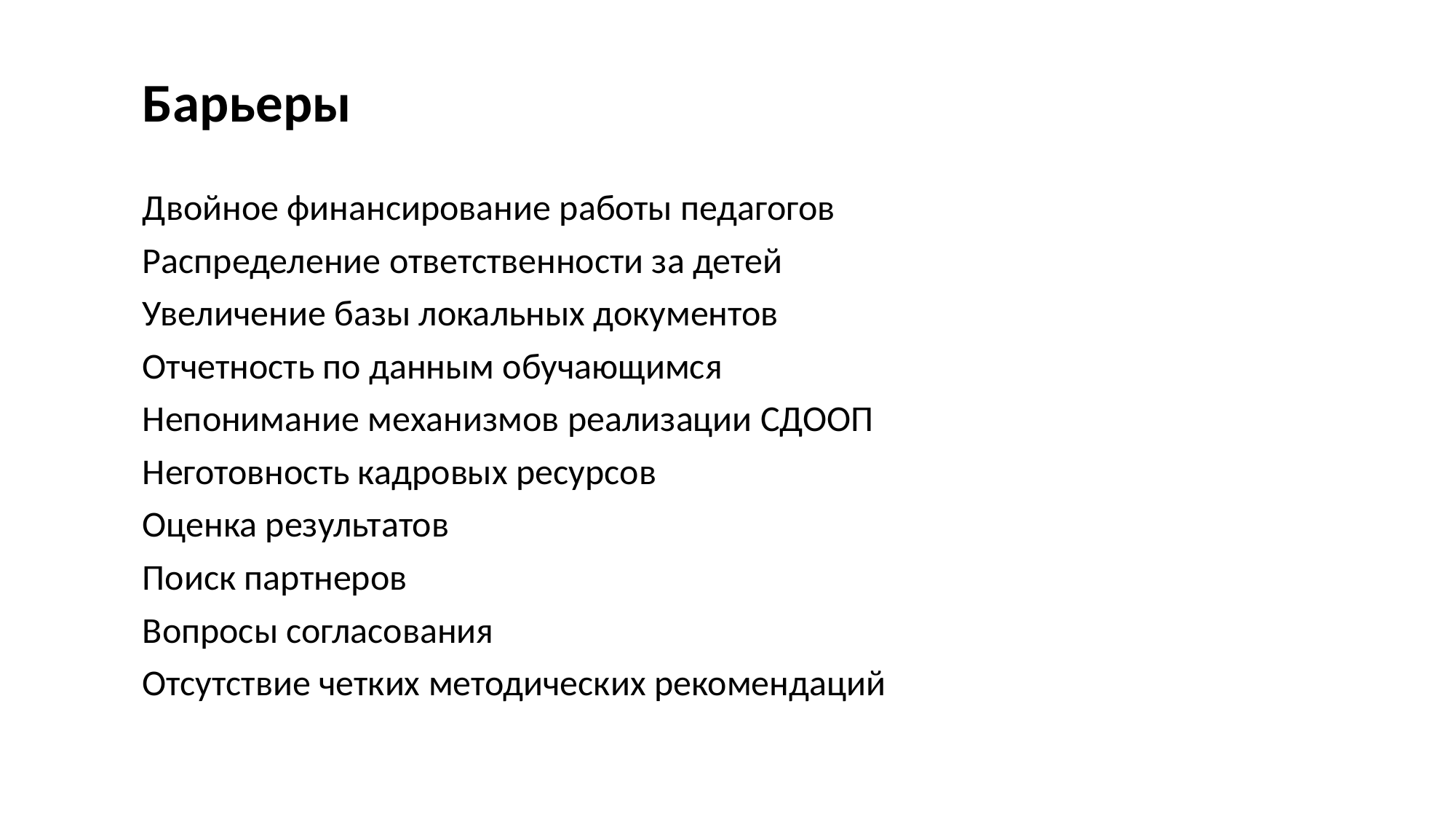

Барьеры

Двойное финансирование работы педагогов
Распределение ответственности за детей
Увеличение базы локальных документов
Отчетность по данным обучающимся
Непонимание механизмов реализации СДООП
Неготовность кадровых ресурсов
Оценка результатов
Поиск партнеров
Вопросы согласования
Отсутствие четких методических рекомендаций